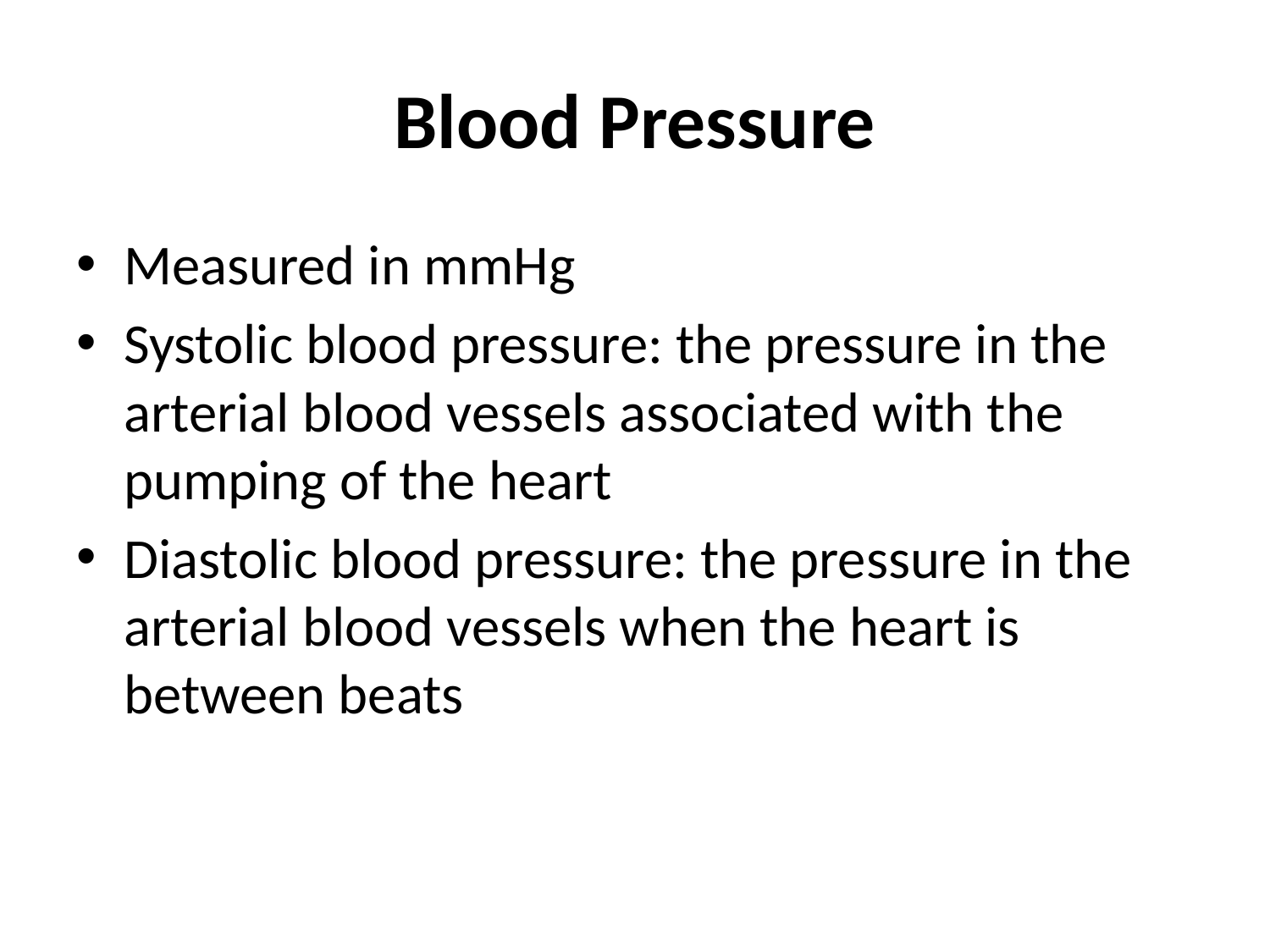

# Blood Pressure
Measured in mmHg
Systolic blood pressure: the pressure in the arterial blood vessels associated with the pumping of the heart
Diastolic blood pressure: the pressure in the arterial blood vessels when the heart is between beats